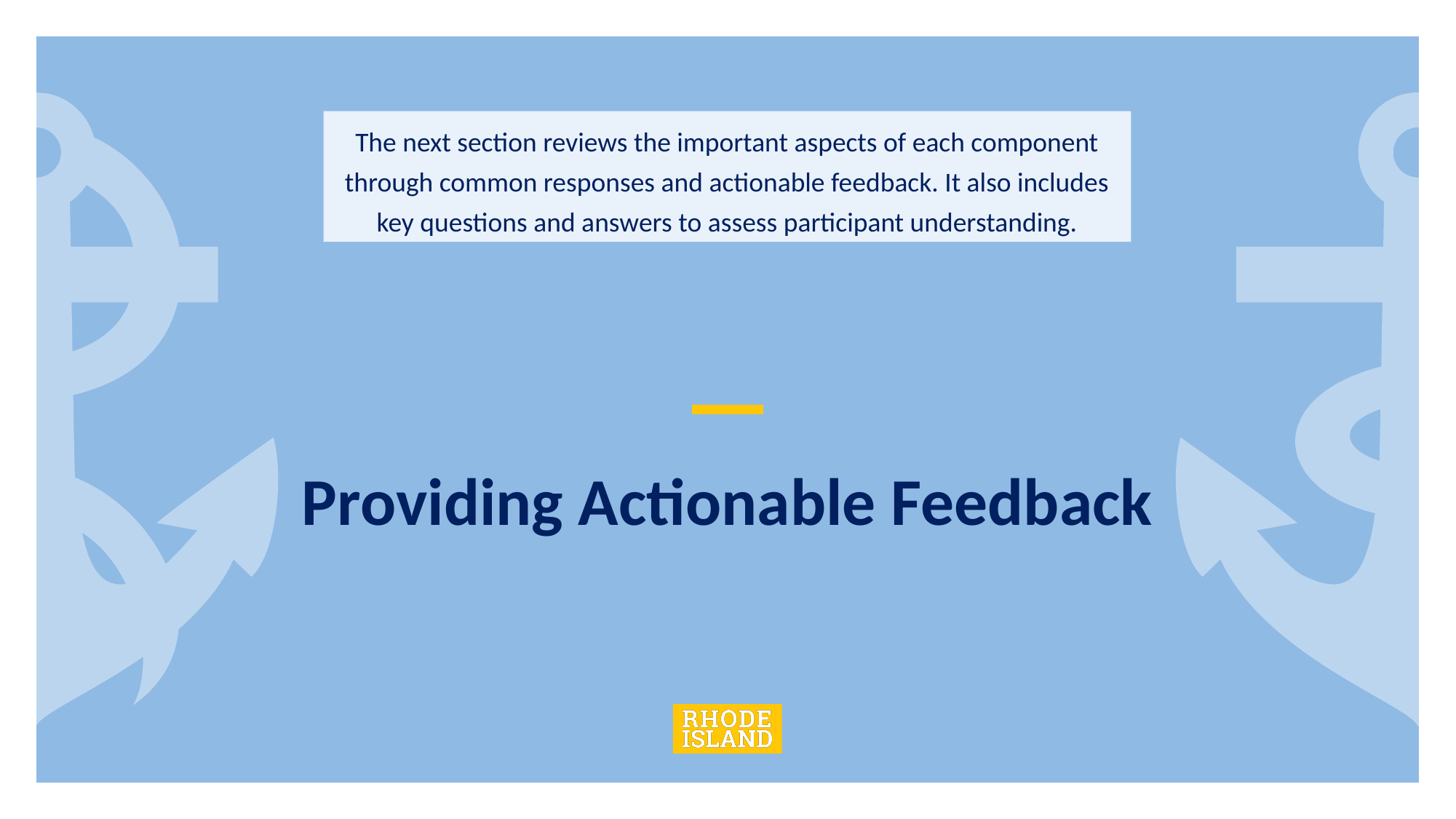

The next section reviews the important aspects of each component through common responses and actionable feedback. It also includes key questions and answers to assess participant understanding.
Providing Actionable Feedback